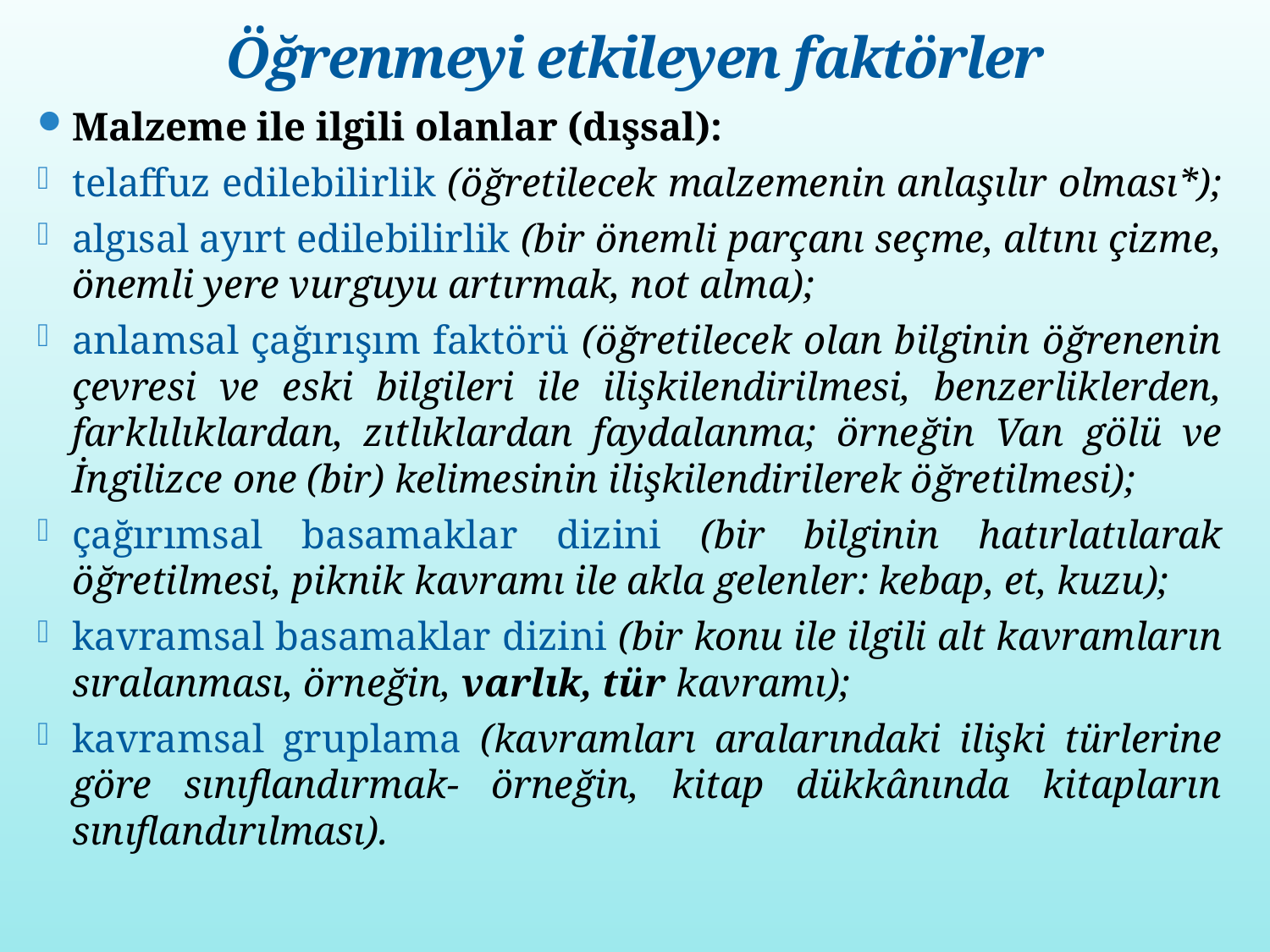

# Öğrenmeyi etkileyen faktörler
Malzeme ile ilgili olanlar (dışsal):
telaffuz edilebilirlik (öğretilecek malzemenin anlaşılır olması*);
algısal ayırt edilebilirlik (bir önemli parçanı seçme, altını çizme, önemli yere vurguyu artırmak, not alma);
anlamsal çağırışım faktörü (öğretilecek olan bilginin öğrenenin çevresi ve eski bilgileri ile ilişkilendirilmesi, benzerliklerden, farklılıklardan, zıtlıklardan faydalanma; örneğin Van gölü ve İngilizce one (bir) kelimesinin ilişkilendirilerek öğretilmesi);
çağırımsal basamaklar dizini (bir bilginin hatırlatılarak öğretilmesi, piknik kavramı ile akla gelenler: kebap, et, kuzu);
kavramsal basamaklar dizini (bir konu ile ilgili alt kavramların sıralanması, örneğin, varlık, tür kavramı);
kavramsal gruplama (kavramları aralarındaki ilişki türlerine göre sınıflandırmak- örneğin, kitap dükkânında kitapların sınıflandırılması).